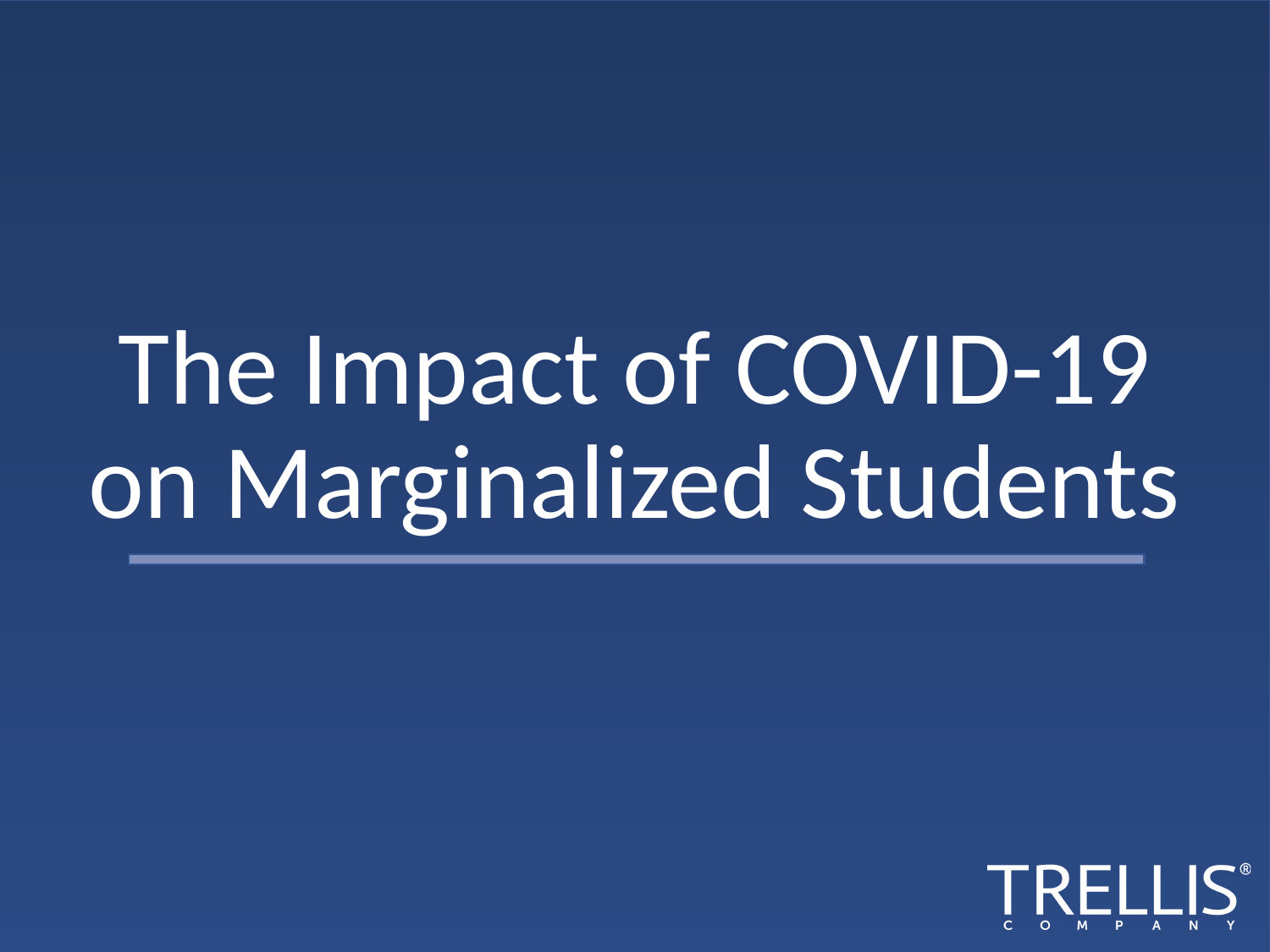

# The Impact of COVID-19 on Marginalized Students